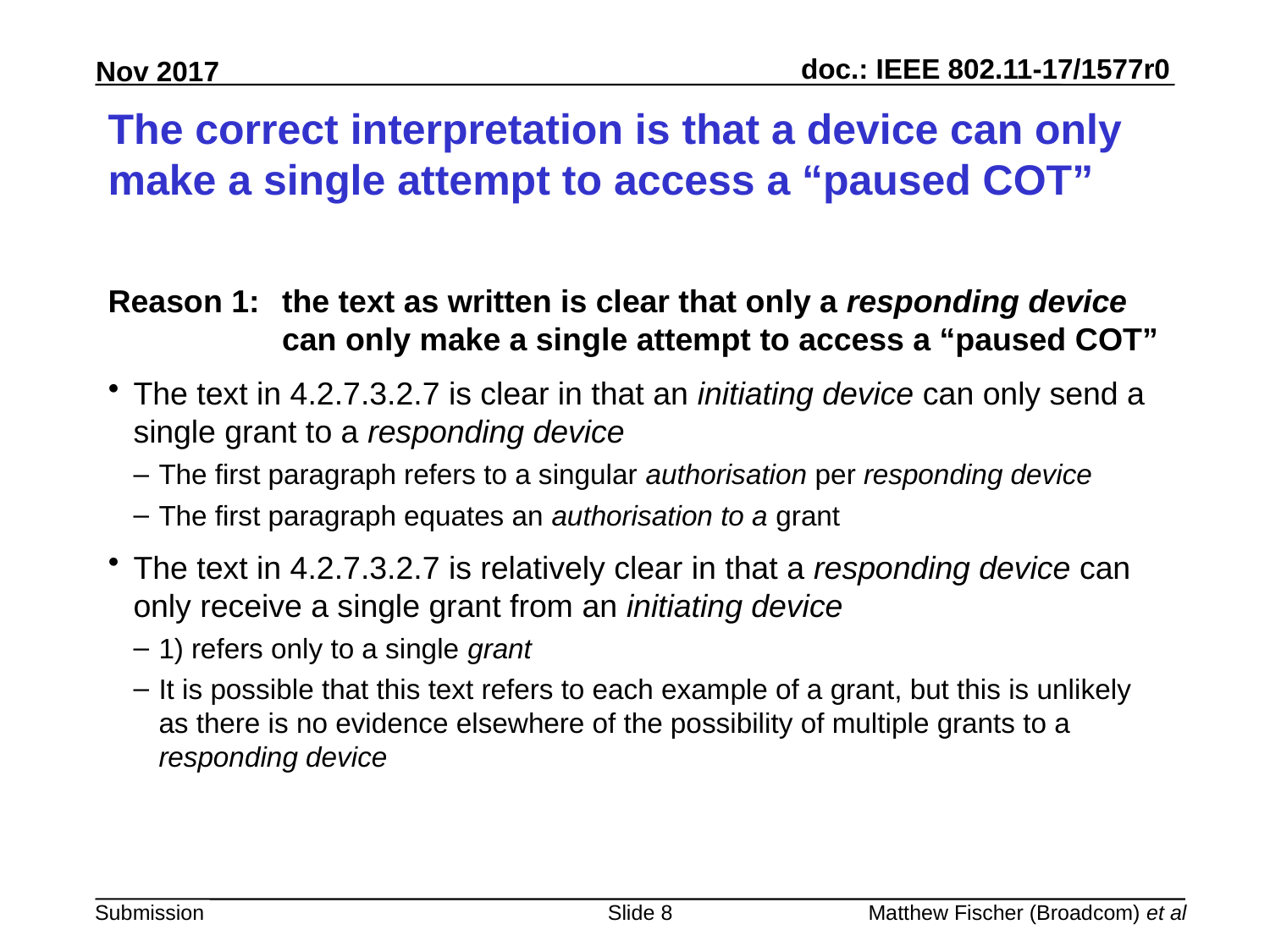

# The correct interpretation is that a device can only make a single attempt to access a “paused COT”
Reason 1:	the text as written is clear that only a responding device can only make a single attempt to access a “paused COT”
The text in 4.2.7.3.2.7 is clear in that an initiating device can only send a single grant to a responding device
The first paragraph refers to a singular authorisation per responding device
The first paragraph equates an authorisation to a grant
The text in 4.2.7.3.2.7 is relatively clear in that a responding device can only receive a single grant from an initiating device
1) refers only to a single grant
It is possible that this text refers to each example of a grant, but this is unlikely as there is no evidence elsewhere of the possibility of multiple grants to a responding device

Slide 8
Matthew Fischer (Broadcom) et al